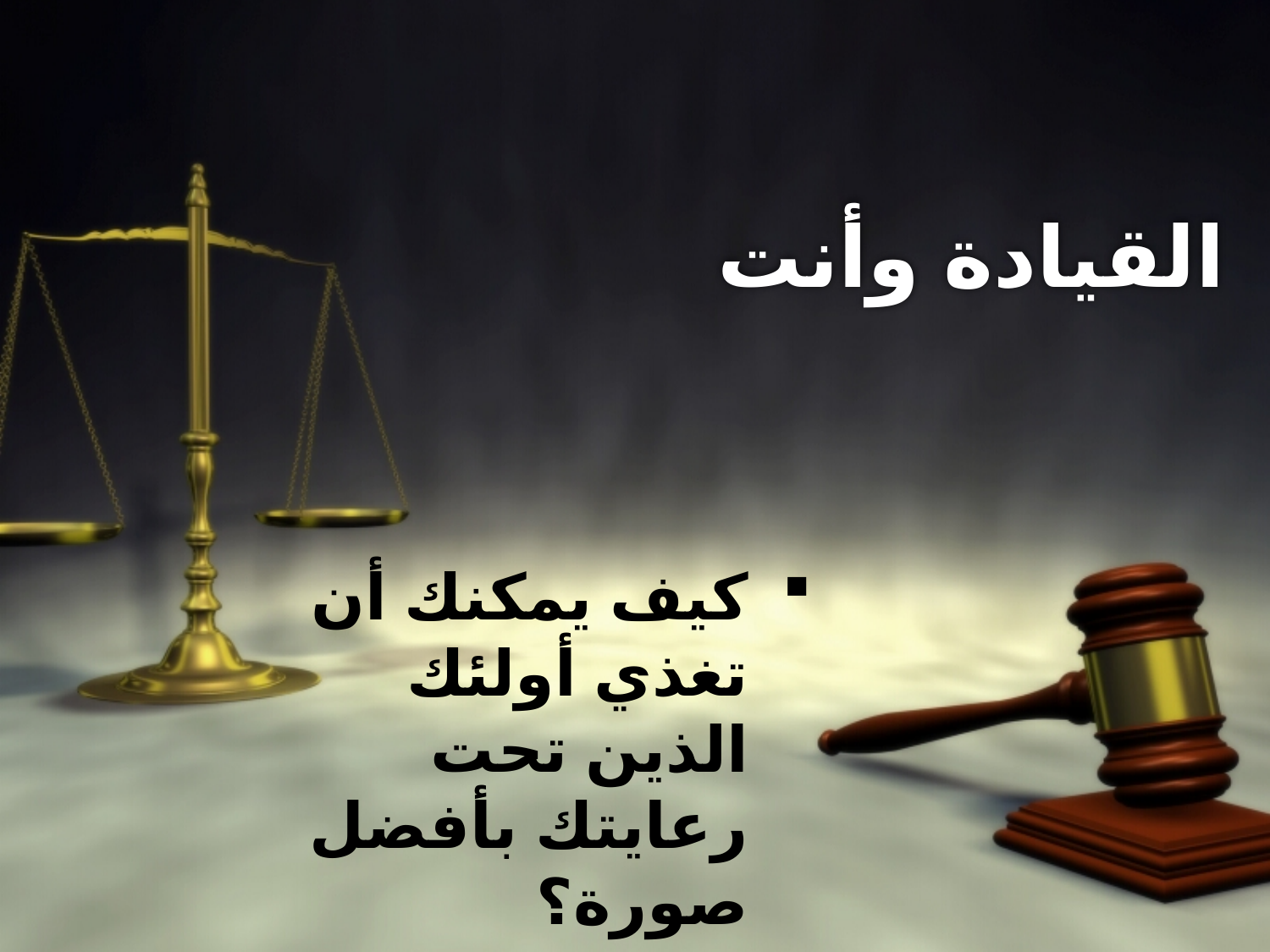

# القيادة وأنت
كيف يمكنك أن تغذي أولئك الذين تحت رعايتك بأفضل صورة؟